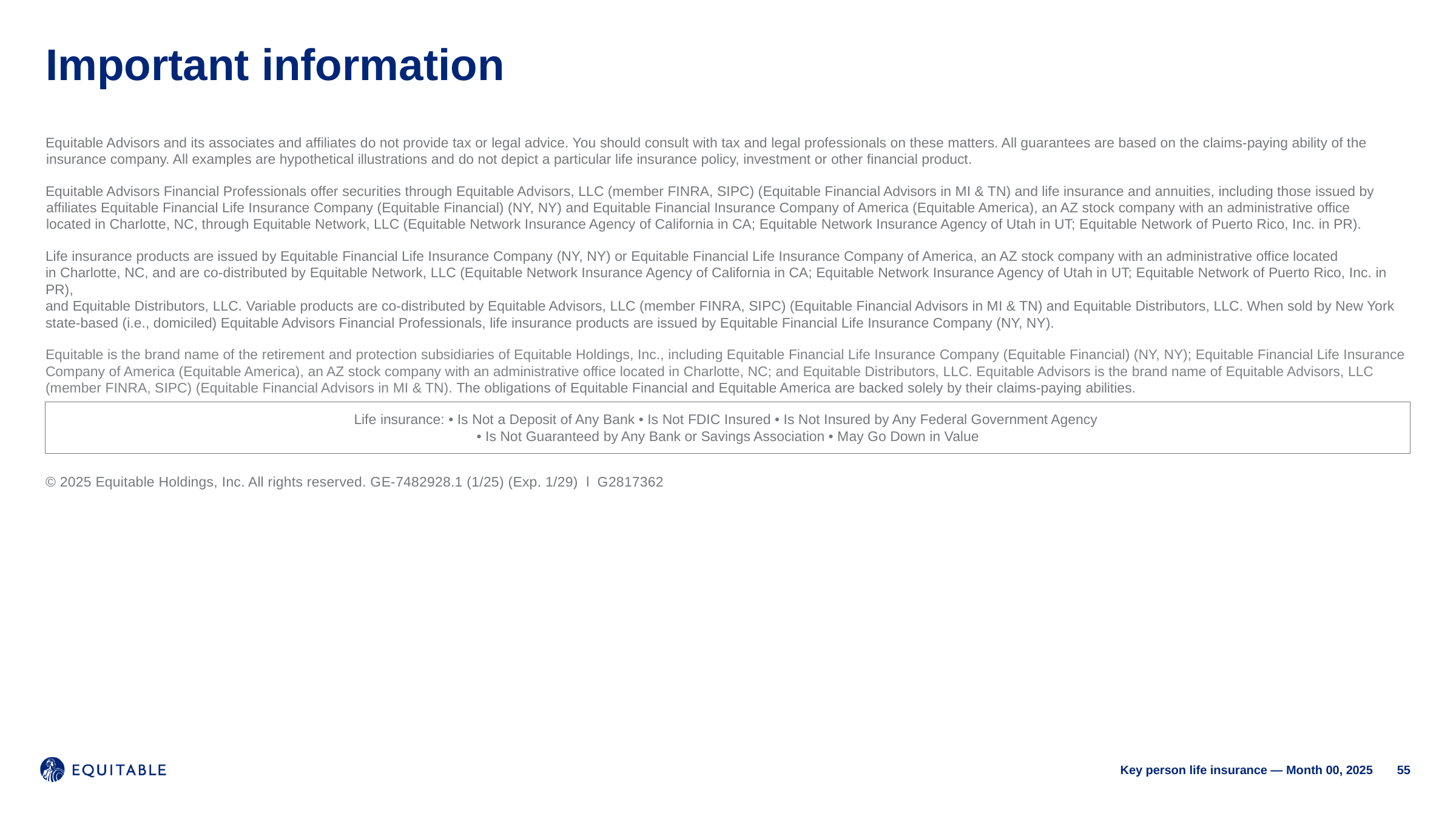

Important information
Equitable Advisors and its associates and affiliates do not provide tax or legal advice. You should consult with tax and legal professionals on these matters. All guarantees are based on the claims-paying ability of the insurance company. All examples are hypothetical illustrations and do not depict a particular life insurance policy, investment or other financial product.
Equitable Advisors Financial Professionals offer securities through Equitable Advisors, LLC (member FINRA, SIPC) (Equitable Financial Advisors in MI & TN) and life insurance and annuities, including those issued by
affiliates Equitable Financial Life Insurance Company (Equitable Financial) (NY, NY) and Equitable Financial Insurance Company of America (Equitable America), an AZ stock company with an administrative office
located in Charlotte, NC, through Equitable Network, LLC (Equitable Network Insurance Agency of California in CA; Equitable Network Insurance Agency of Utah in UT; Equitable Network of Puerto Rico, Inc. in PR).
Life insurance products are issued by Equitable Financial Life Insurance Company (NY, NY) or Equitable Financial Life Insurance Company of America, an AZ stock company with an administrative office located
in Charlotte, NC, and are co-distributed by Equitable Network, LLC (Equitable Network Insurance Agency of California in CA; Equitable Network Insurance Agency of Utah in UT; Equitable Network of Puerto Rico, Inc. in PR),
and Equitable Distributors, LLC. Variable products are co-distributed by Equitable Advisors, LLC (member FINRA, SIPC) (Equitable Financial Advisors in MI & TN) and Equitable Distributors, LLC. When sold by New York
state-based (i.e., domiciled) Equitable Advisors Financial Professionals, life insurance products are issued by Equitable Financial Life Insurance Company (NY, NY).
Equitable is the brand name of the retirement and protection subsidiaries of Equitable Holdings, Inc., including Equitable Financial Life Insurance Company (Equitable Financial) (NY, NY); Equitable Financial Life Insurance Company of America (Equitable America), an AZ stock company with an administrative office located in Charlotte, NC; and Equitable Distributors, LLC. Equitable Advisors is the brand name of Equitable Advisors, LLC (member FINRA, SIPC) (Equitable Financial Advisors in MI & TN). The obligations of Equitable Financial and Equitable America are backed solely by their claims-paying abilities.

Life insurance: • Is Not a Deposit of Any Bank • Is Not FDIC Insured • Is Not Insured by Any Federal Government Agency
• Is Not Guaranteed by Any Bank or Savings Association • May Go Down in Value
© 2025 Equitable Holdings, Inc. All rights reserved. GE-7482928.1 (1/25) (Exp. 1/29)  l  G2817362
55
Key person life insurance — Month 00, 2025